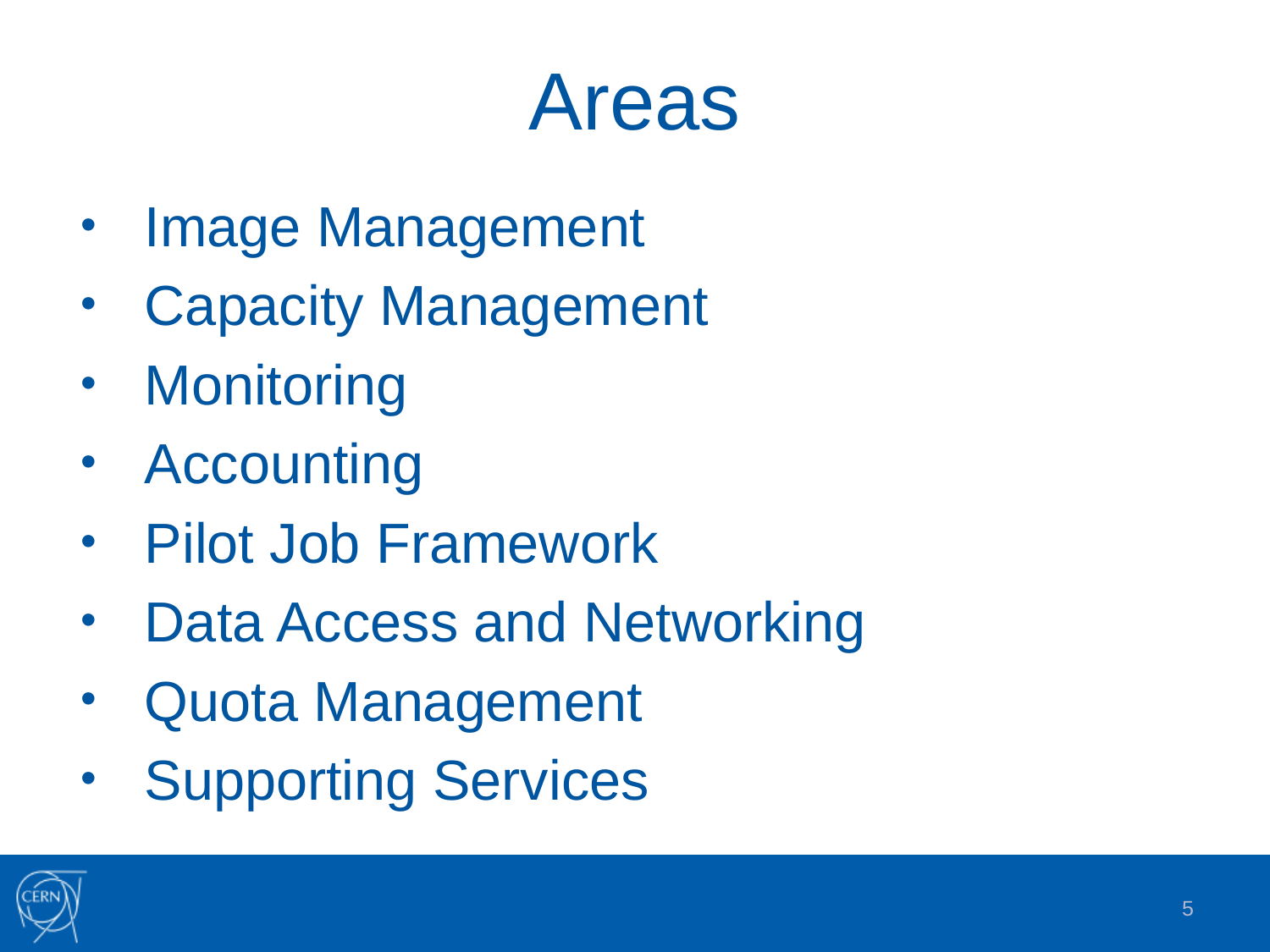

# Areas
Image Management
Capacity Management
Monitoring
Accounting
Pilot Job Framework
Data Access and Networking
Quota Management
Supporting Services

5